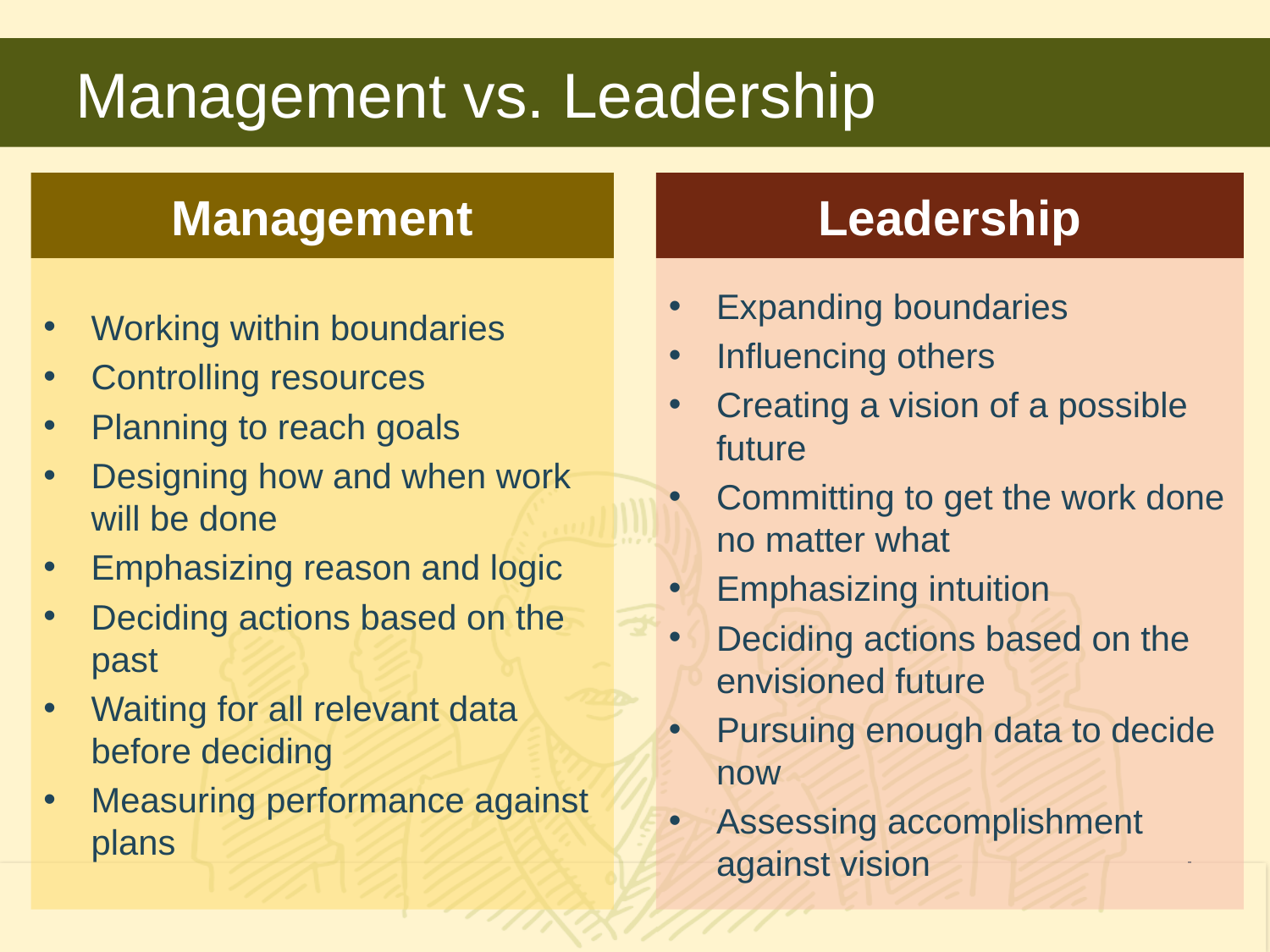

# Management vs. Leadership
Leadership
Management
Working within boundaries
Controlling resources
Planning to reach goals
Designing how and when work will be done
Emphasizing reason and logic
Deciding actions based on the past
Waiting for all relevant data before deciding
Measuring performance against plans
Expanding boundaries
Influencing others
Creating a vision of a possible future
Committing to get the work done no matter what
Emphasizing intuition
Deciding actions based on the envisioned future
Pursuing enough data to decide now
Assessing accomplishment against vision